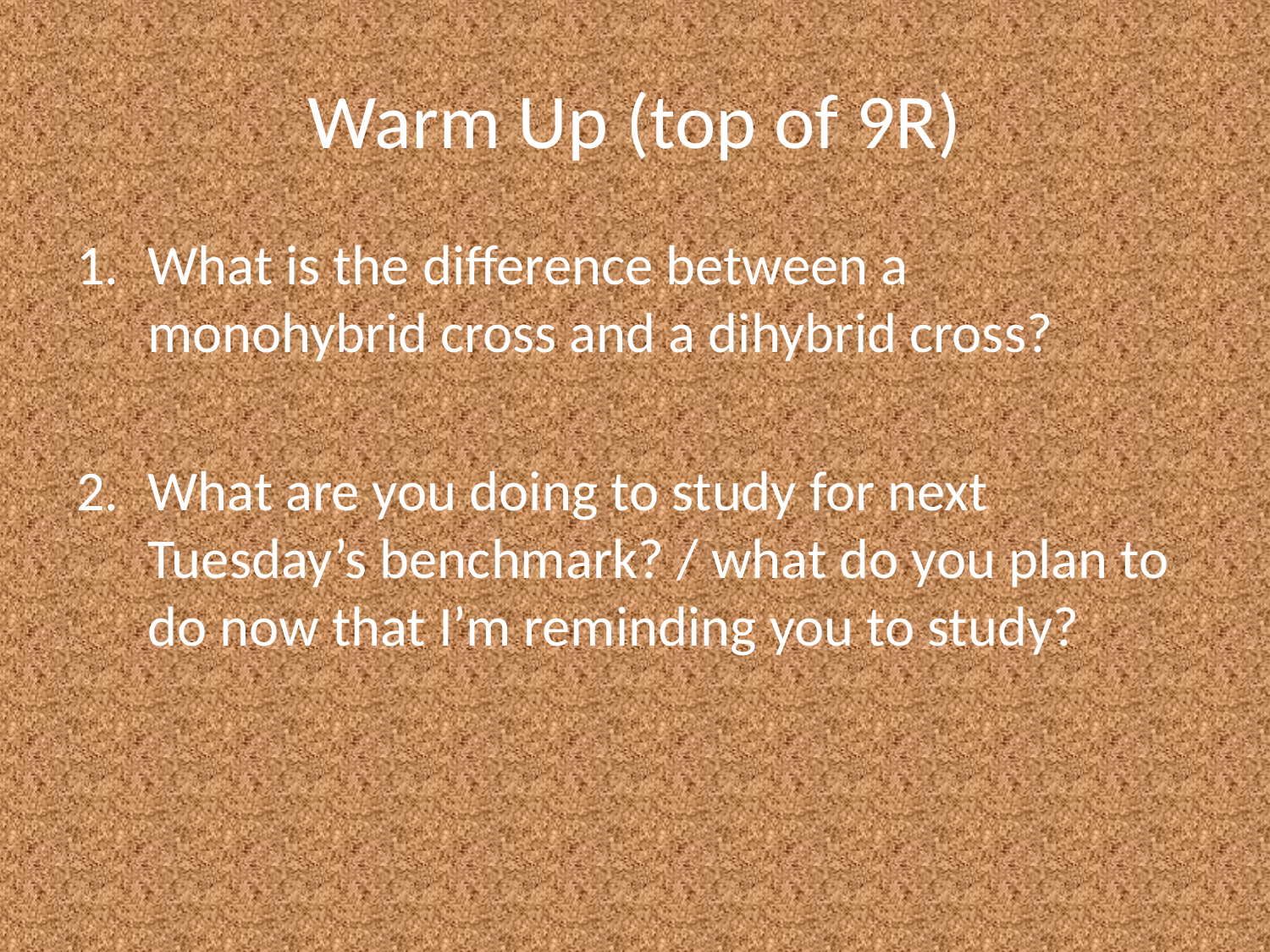

# Warm Up (top of 9R)
What is the difference between a monohybrid cross and a dihybrid cross?

What are you doing to study for next Tuesday’s benchmark? / what do you plan to do now that I’m reminding you to study?